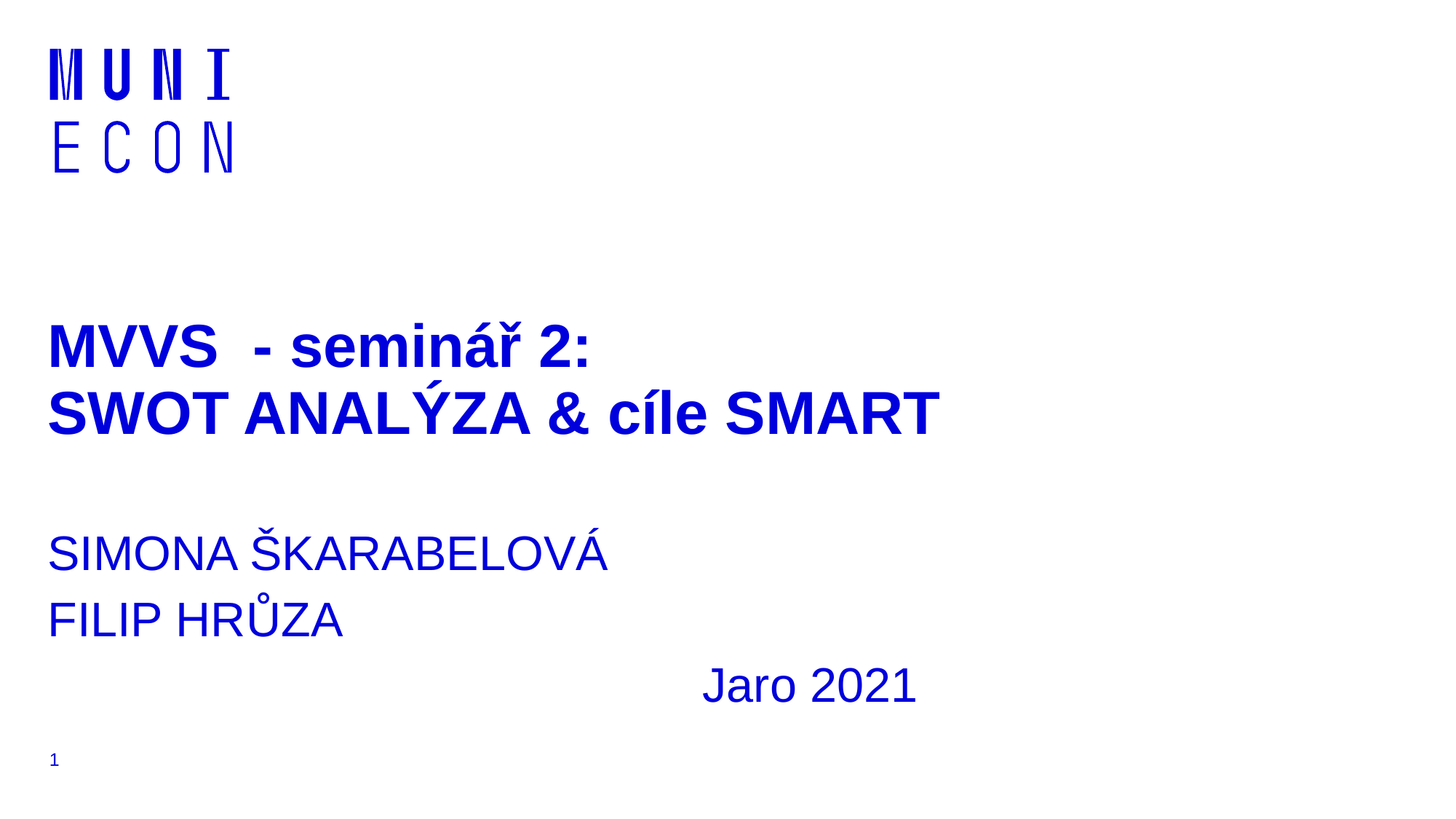

# MVVS  - seminář 2: SWOT ANALÝZA & cíle SMART SIMONA ŠKARABELOVÁ FILIP HRŮZA Jaro 2021
1